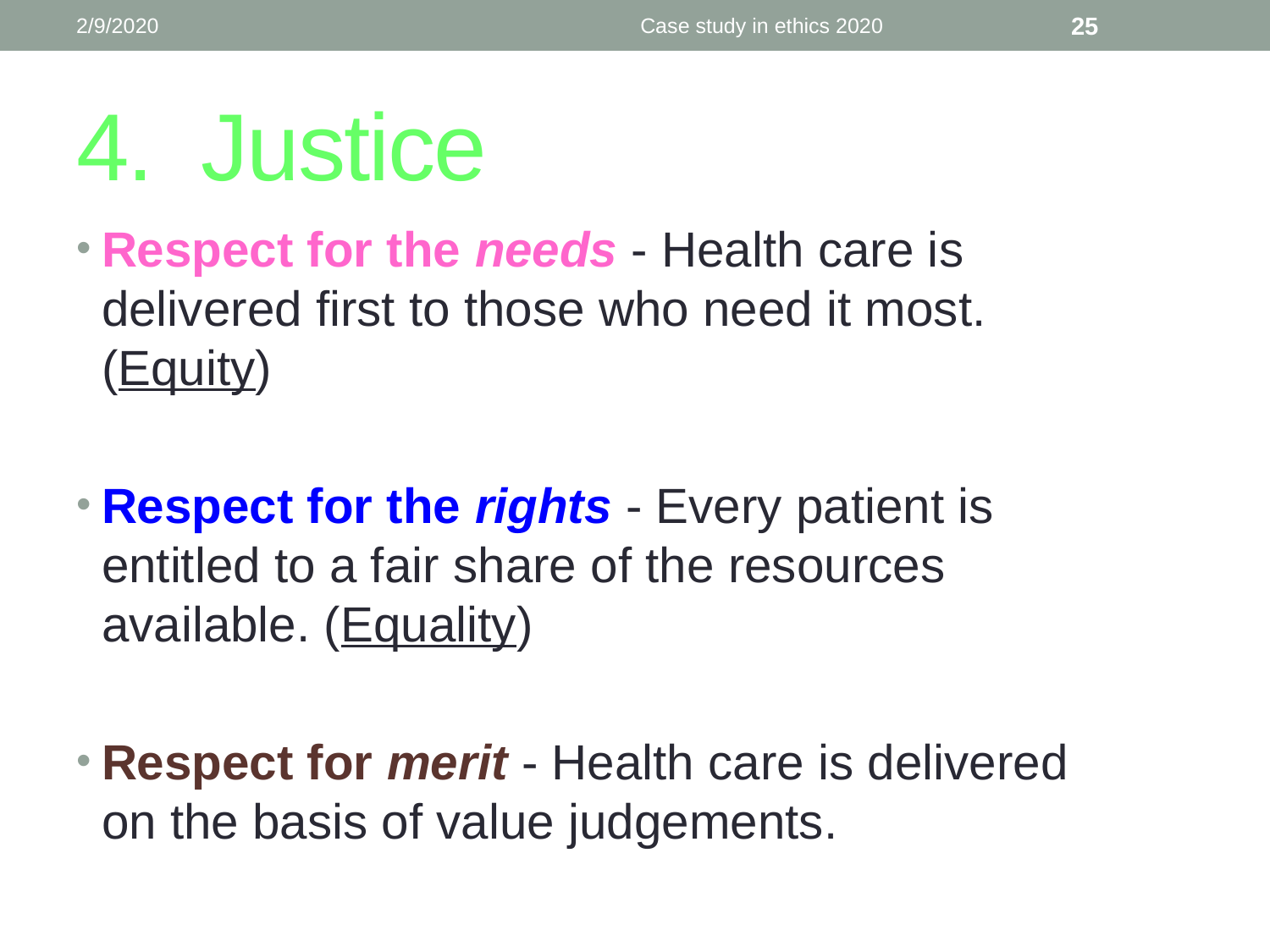

2/9/2020
Case study in ethics 2020
25
# 4.  Justice
Respect for the needs - Health care is delivered first to those who need it most. (Equity)

Respect for the rights - Every patient is entitled to a fair share of the resources available. (Equality)

Respect for merit - Health care is delivered on the basis of value judgements.